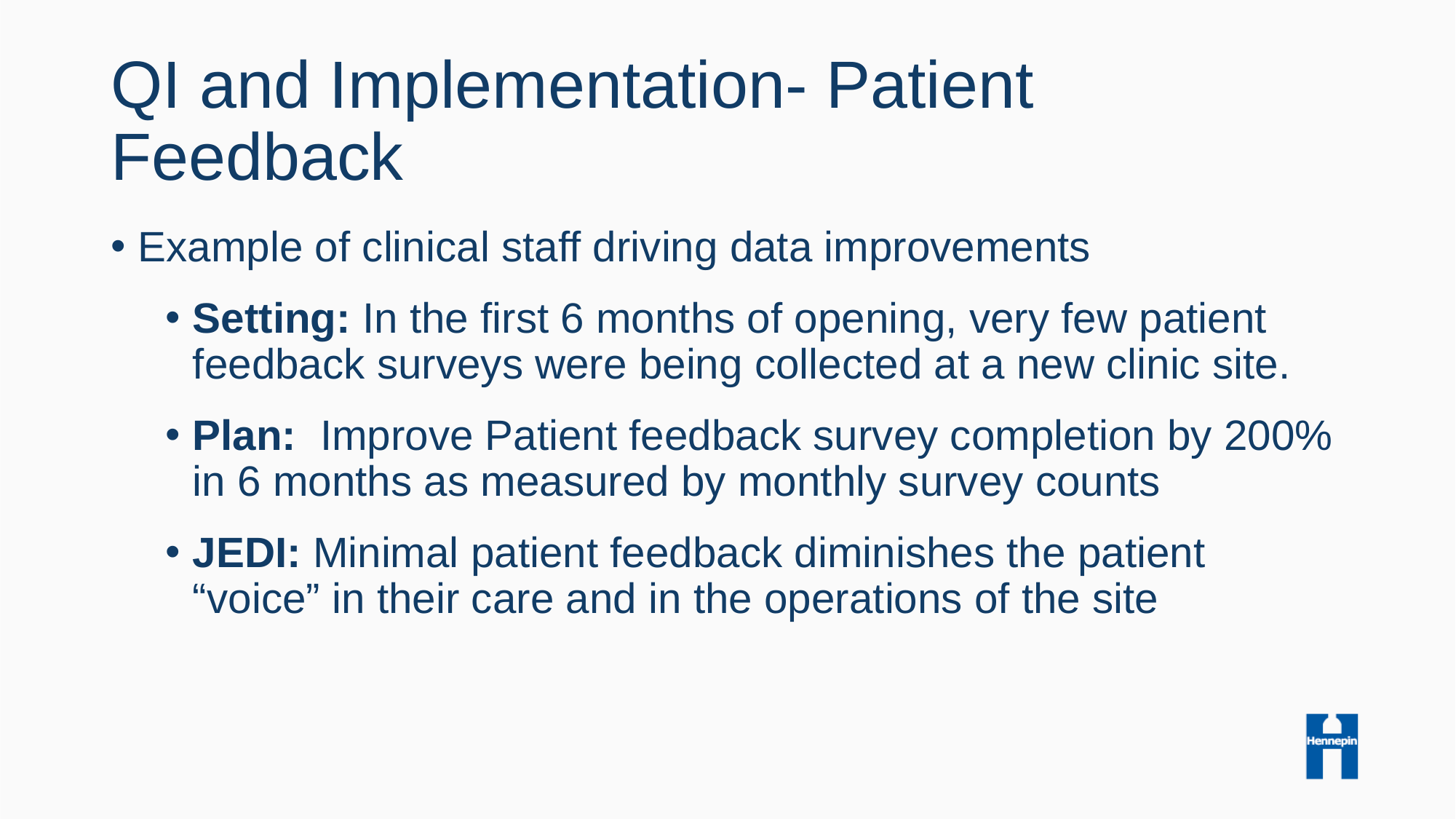

# QI and Implementation- Patient Feedback
Example of clinical staff driving data improvements
Setting: In the first 6 months of opening, very few patient feedback surveys were being collected at a new clinic site.
Plan:  Improve Patient feedback survey completion by 200% in 6 months as measured by monthly survey counts
JEDI: Minimal patient feedback diminishes the patient “voice” in their care and in the operations of the site